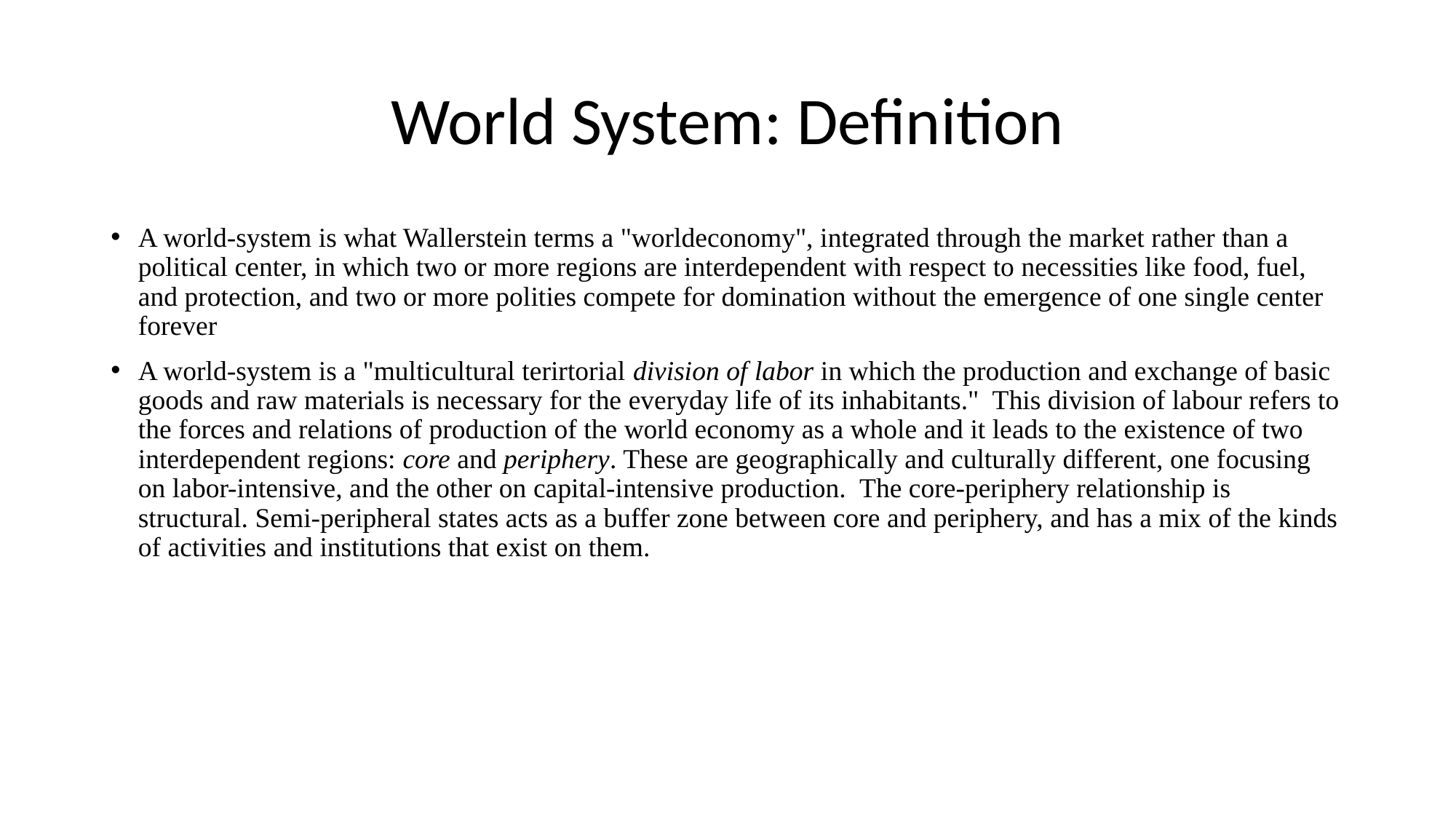

# World System: Definition
A world-system is what Wallerstein terms a "worldeconomy", integrated through the market rather than a political center, in which two or more regions are interdependent with respect to necessities like food, fuel, and protection, and two or more polities compete for domination without the emergence of one single center forever
A world-system is a "multicultural terirtorial division of labor in which the production and exchange of basic goods and raw materials is necessary for the everyday life of its inhabitants."  This division of labour refers to the forces and relations of production of the world economy as a whole and it leads to the existence of two interdependent regions: core and periphery. These are geographically and culturally different, one focusing on labor-intensive, and the other on capital-intensive production.  The core-periphery relationship is structural. Semi-peripheral states acts as a buffer zone between core and periphery, and has a mix of the kinds of activities and institutions that exist on them.